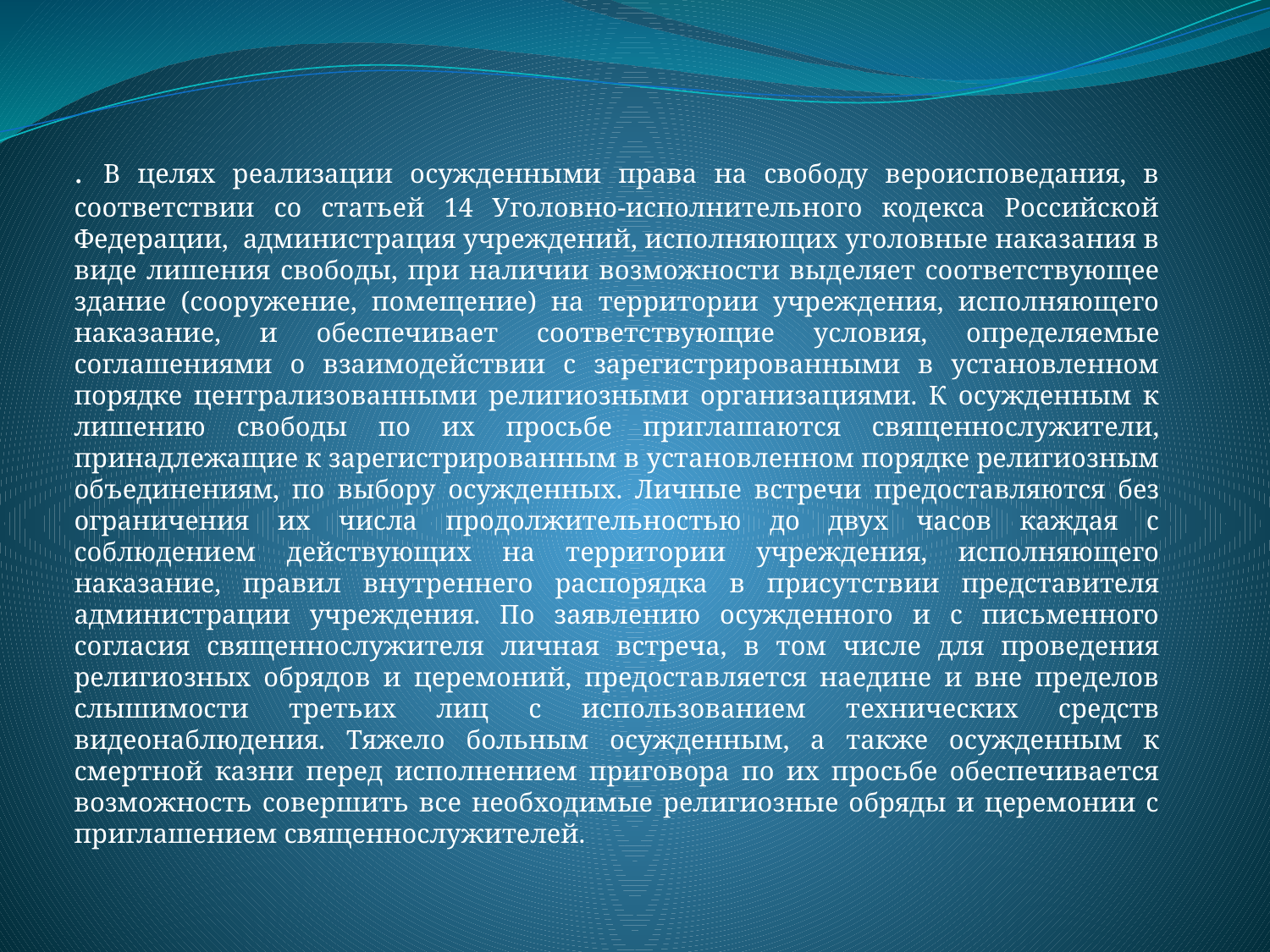

. В целях реализации осужденными права на свободу вероисповедания, в соответствии со статьей 14 Уголовно-исполнительного кодекса Российской Федерации,  администрация учреждений, исполняющих уголовные наказания в виде лишения свободы, при наличии возможности выделяет соответствующее здание (сооружение, помещение) на территории учреждения, исполняющего наказание, и обеспечивает соответствующие условия, определяемые соглашениями о взаимодействии с зарегистрированными в установленном порядке централизованными религиозными организациями. К осужденным к лишению свободы по их просьбе приглашаются священнослужители, принадлежащие к зарегистрированным в установленном порядке религиозным объединениям, по выбору осужденных. Личные встречи предоставляются без ограничения их числа продолжительностью до двух часов каждая с соблюдением действующих на территории учреждения, исполняющего наказание, правил внутреннего распорядка в присутствии представителя администрации учреждения. По заявлению осужденного и с письменного согласия священнослужителя личная встреча, в том числе для проведения религиозных обрядов и церемоний, предоставляется наедине и вне пределов слышимости третьих лиц с использованием технических средств видеонаблюдения. Тяжело больным осужденным, а также осужденным к смертной казни перед исполнением приговора по их просьбе обеспечивается возможность совершить все необходимые религиозные обряды и церемонии с приглашением священнослужителей.

#